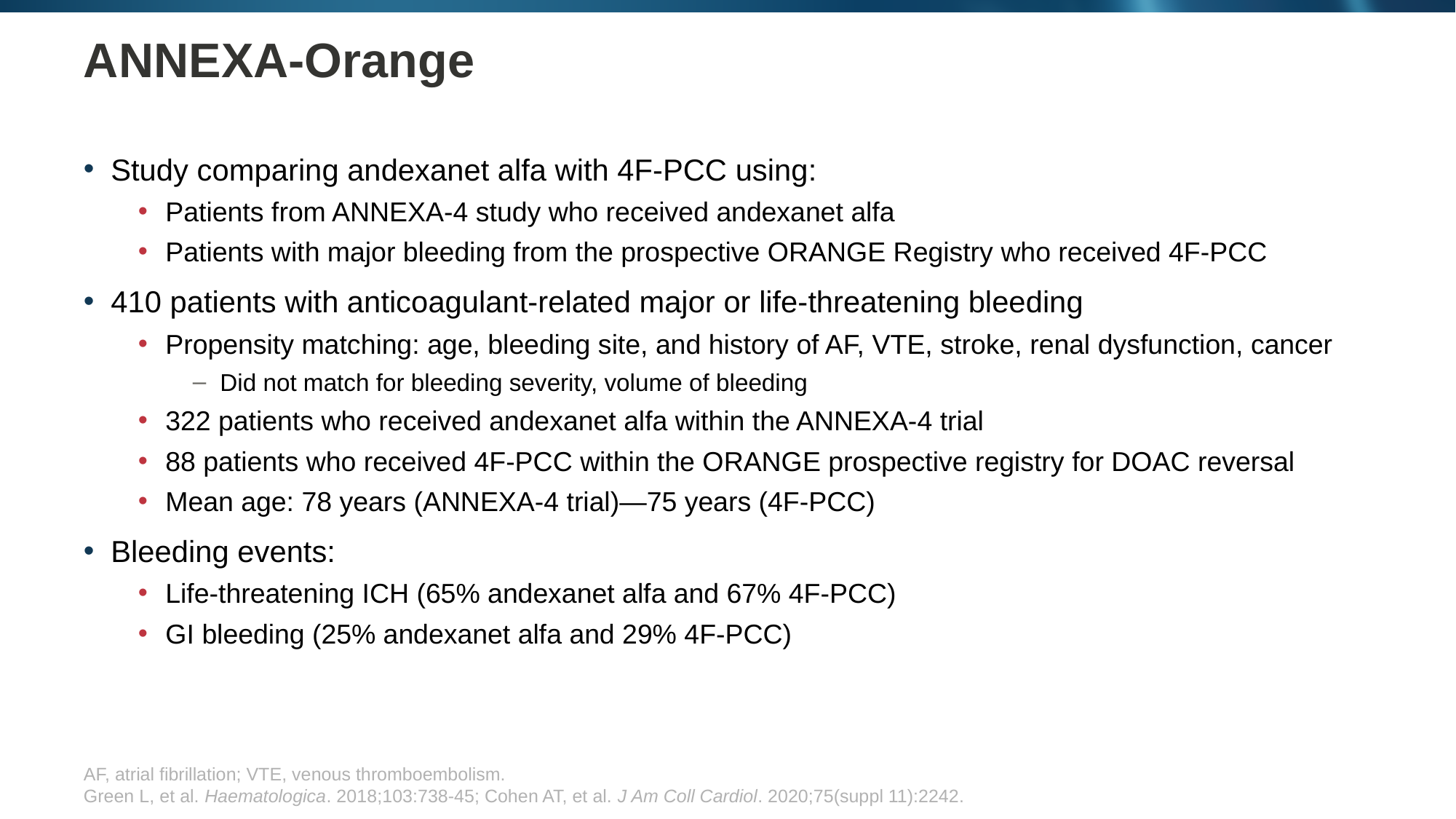

# ANNEXA-Orange
Study comparing andexanet alfa with 4F-PCC using:
Patients from ANNEXA-4 study who received andexanet alfa
Patients with major bleeding from the prospective ORANGE Registry who received 4F-PCC
410 patients with anticoagulant-related major or life-threatening bleeding
Propensity matching: age, bleeding site, and history of AF, VTE, stroke, renal dysfunction, cancer
Did not match for bleeding severity, volume of bleeding
322 patients who received andexanet alfa within the ANNEXA-4 trial
88 patients who received 4F-PCC within the ORANGE prospective registry for DOAC reversal
Mean age: 78 years (ANNEXA-4 trial)—75 years (4F-PCC)
Bleeding events:
Life-threatening ICH (65% andexanet alfa and 67% 4F-PCC)
GI bleeding (25% andexanet alfa and 29% 4F-PCC)
AF, atrial fibrillation; VTE, venous thromboembolism.
Green L, et al. Haematologica. 2018;103:738-45; Cohen AT, et al. J Am Coll Cardiol. 2020;75(suppl 11):2242.